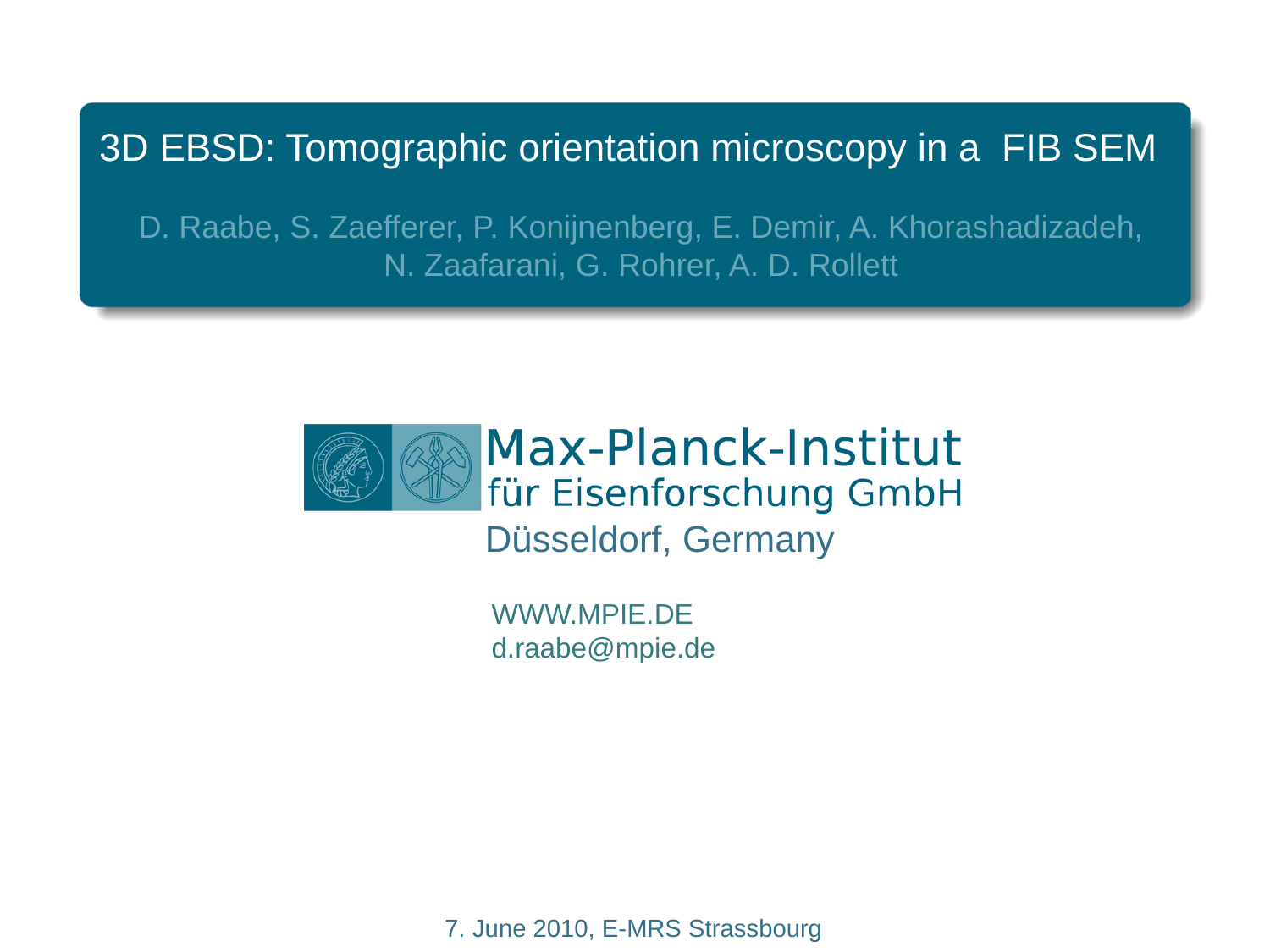

3D EBSD: Tomographic orientation microscopy in a  FIB SEM
 D. Raabe, S. Zaefferer, P. Konijnenberg, E. Demir, A. Khorashadizadeh,
N. Zaafarani, G. Rohrer, A. D. Rollett
Düsseldorf, Germany
WWW.MPIE.DE
d.raabe@mpie.de
7. June 2010, E-MRS Strassbourg